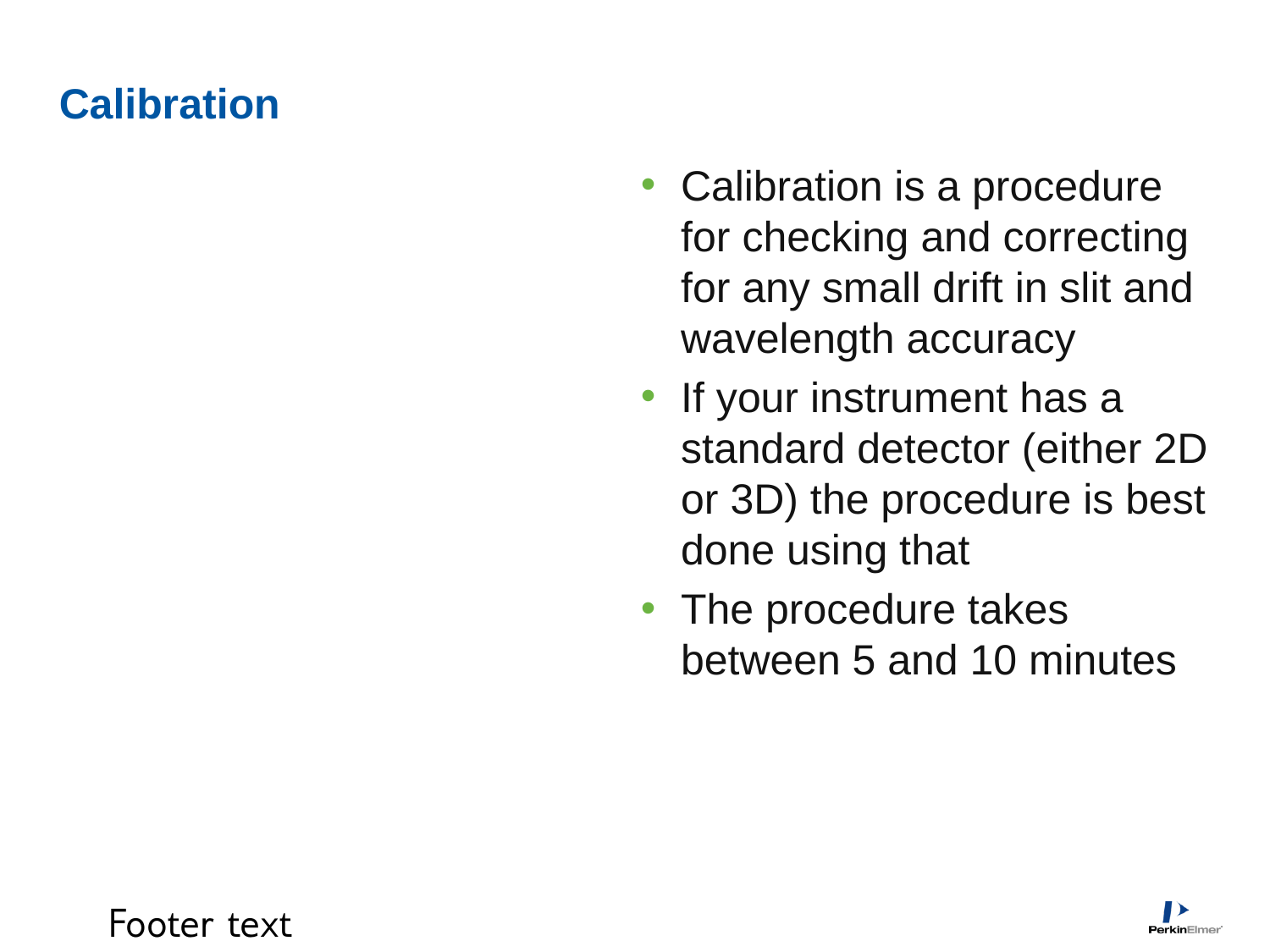

# Calibration

Calibration is a procedure for checking and correcting for any small drift in slit and wavelength accuracy
If your instrument has a standard detector (either 2D or 3D) the procedure is best done using that
The procedure takes between 5 and 10 minutes
Footer text